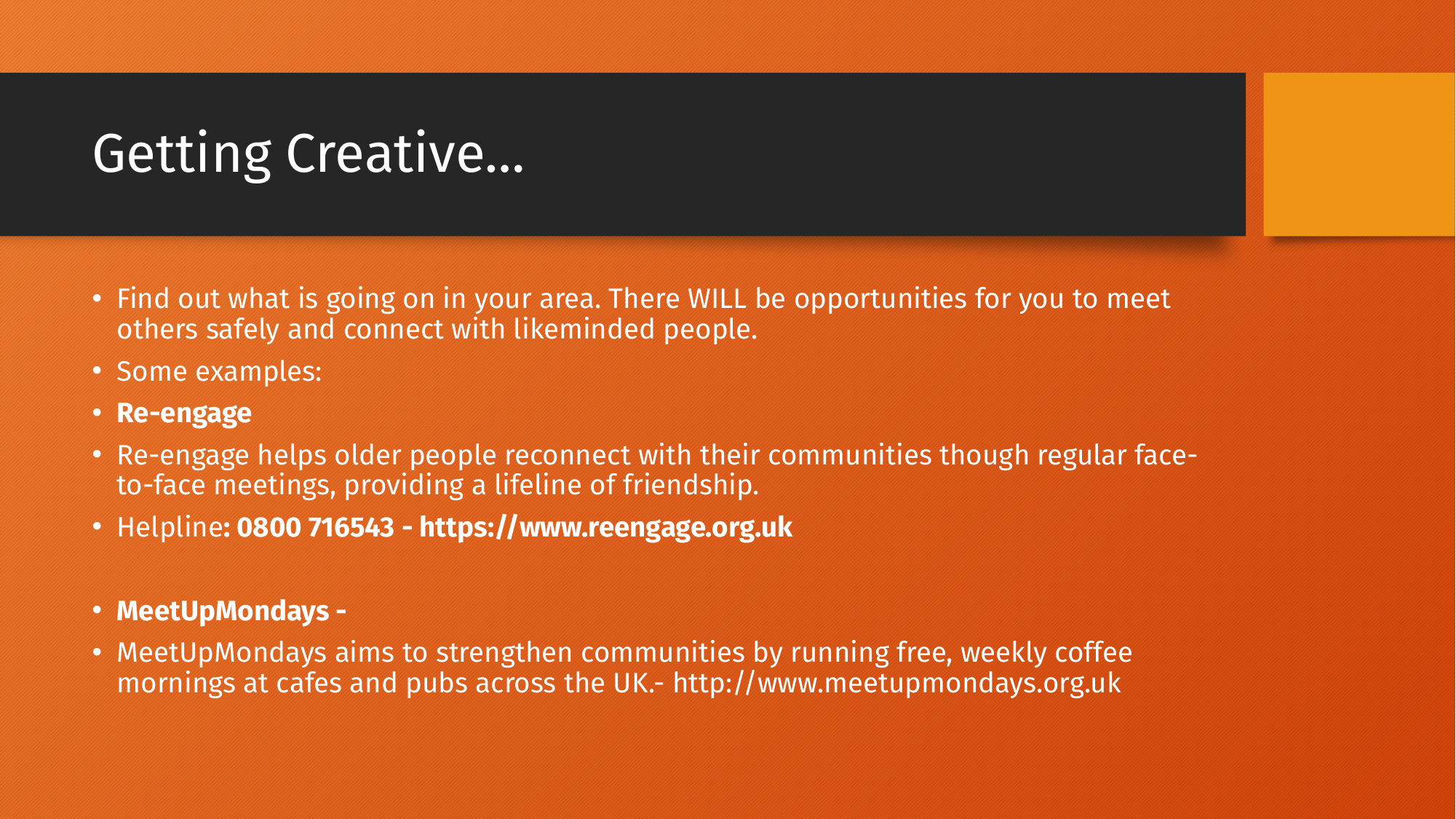

# Getting Creative…
Find out what is going on in your area. There WILL be opportunities for you to meet others safely and connect with likeminded people.
Some examples:
Re-engage
Re-engage helps older people reconnect with their communities though regular face-to-face meetings, providing a lifeline of friendship.
Helpline: 0800 716543 - https://www.reengage.org.uk

MeetUpMondays -
MeetUpMondays aims to strengthen communities by running free, weekly coffee mornings at cafes and pubs across the UK.- http://www.meetupmondays.org.uk